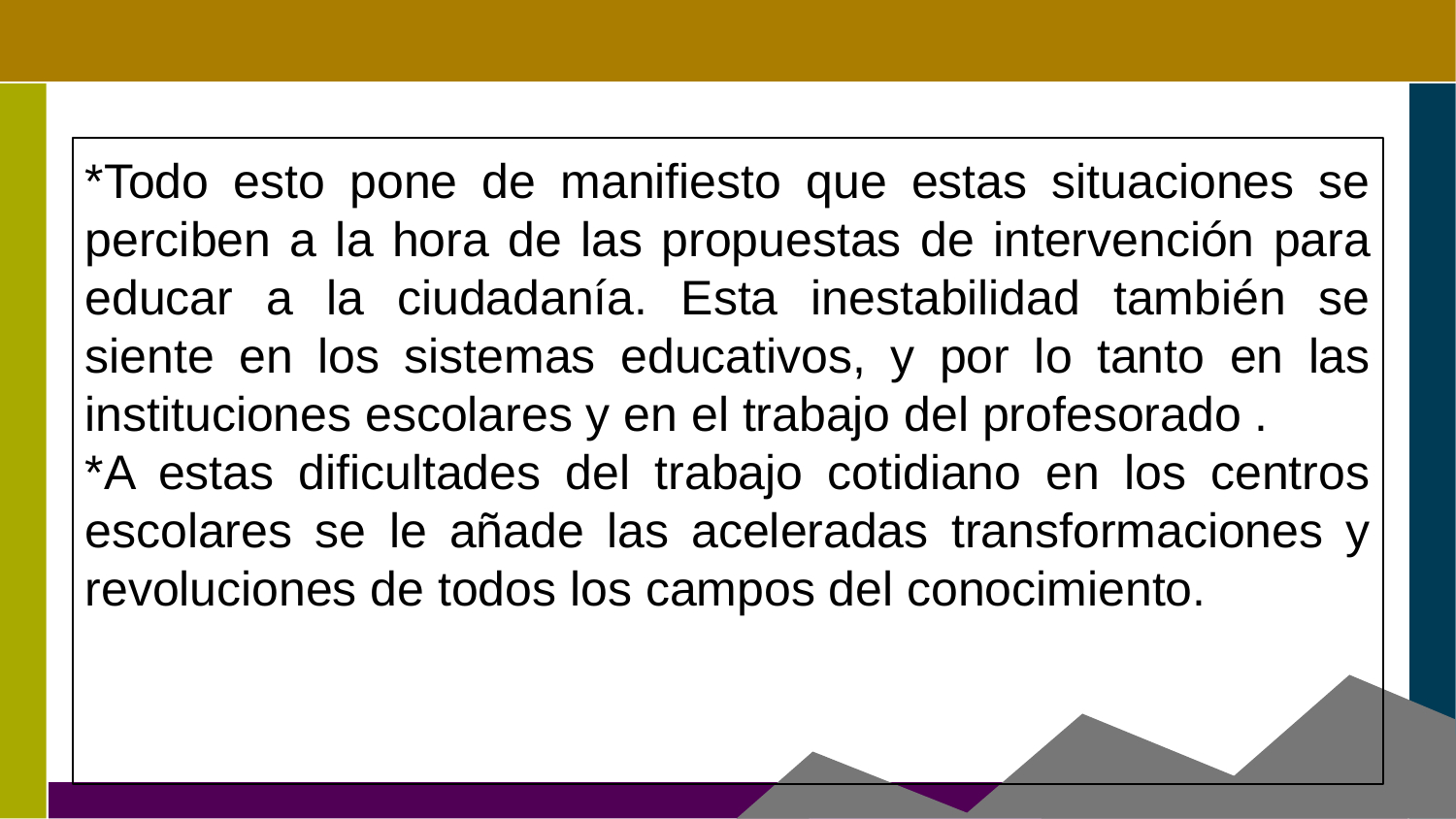

#
*Todo esto pone de manifiesto que estas situaciones se perciben a la hora de las propuestas de intervención para educar a la ciudadanía. Esta inestabilidad también se siente en los sistemas educativos, y por lo tanto en las instituciones escolares y en el trabajo del profesorado .
*A estas dificultades del trabajo cotidiano en los centros escolares se le añade las aceleradas transformaciones y revoluciones de todos los campos del conocimiento.